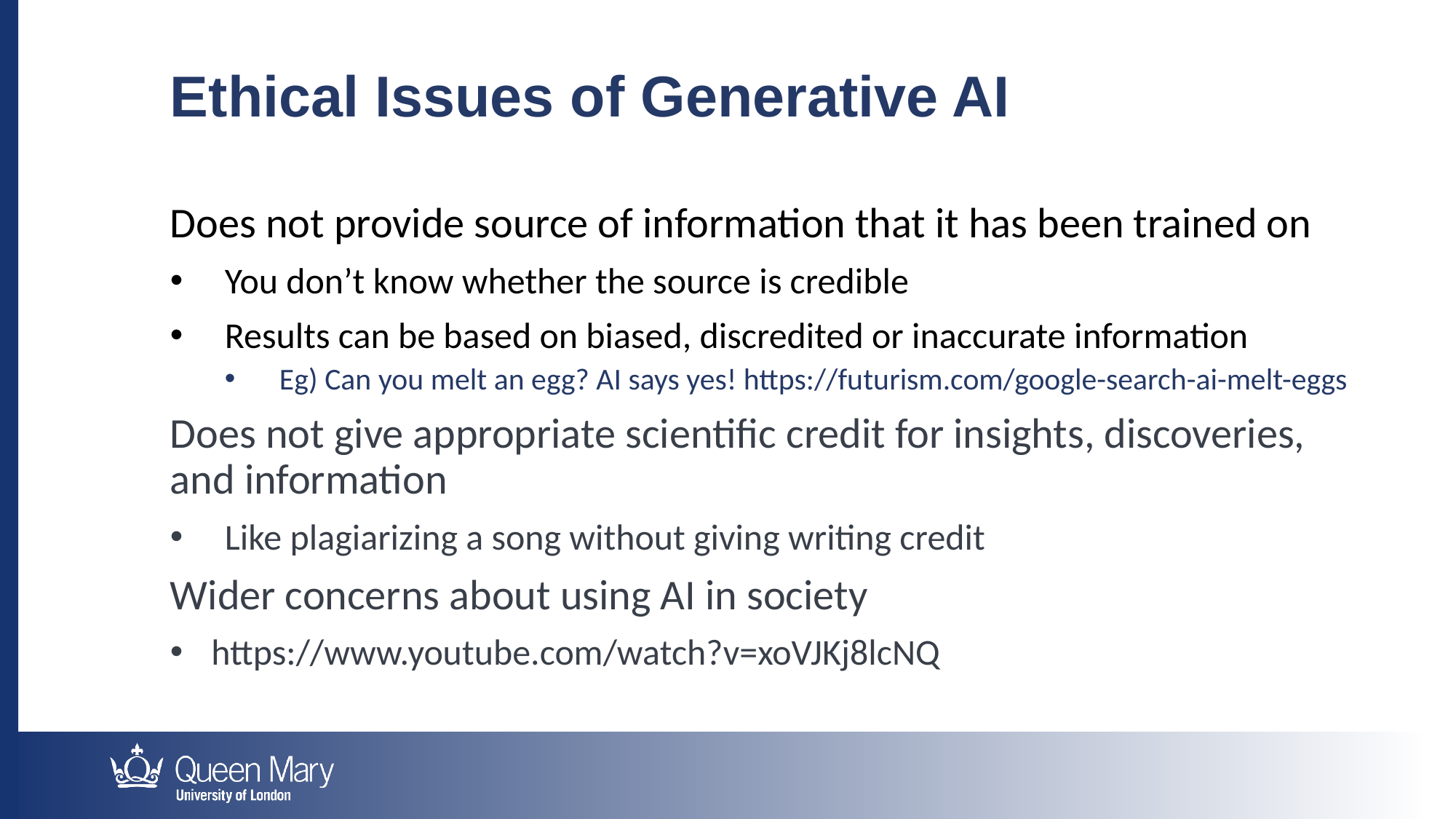

Ethical Issues of Generative AI
Does not provide source of information that it has been trained on
You don’t know whether the source is credible
Results can be based on biased, discredited or inaccurate information
Eg) Can you melt an egg? AI says yes! https://futurism.com/google-search-ai-melt-eggs
Does not give appropriate scientific credit for insights, discoveries, and information
Like plagiarizing a song without giving writing credit
Wider concerns about using AI in society
https://www.youtube.com/watch?v=xoVJKj8lcNQ